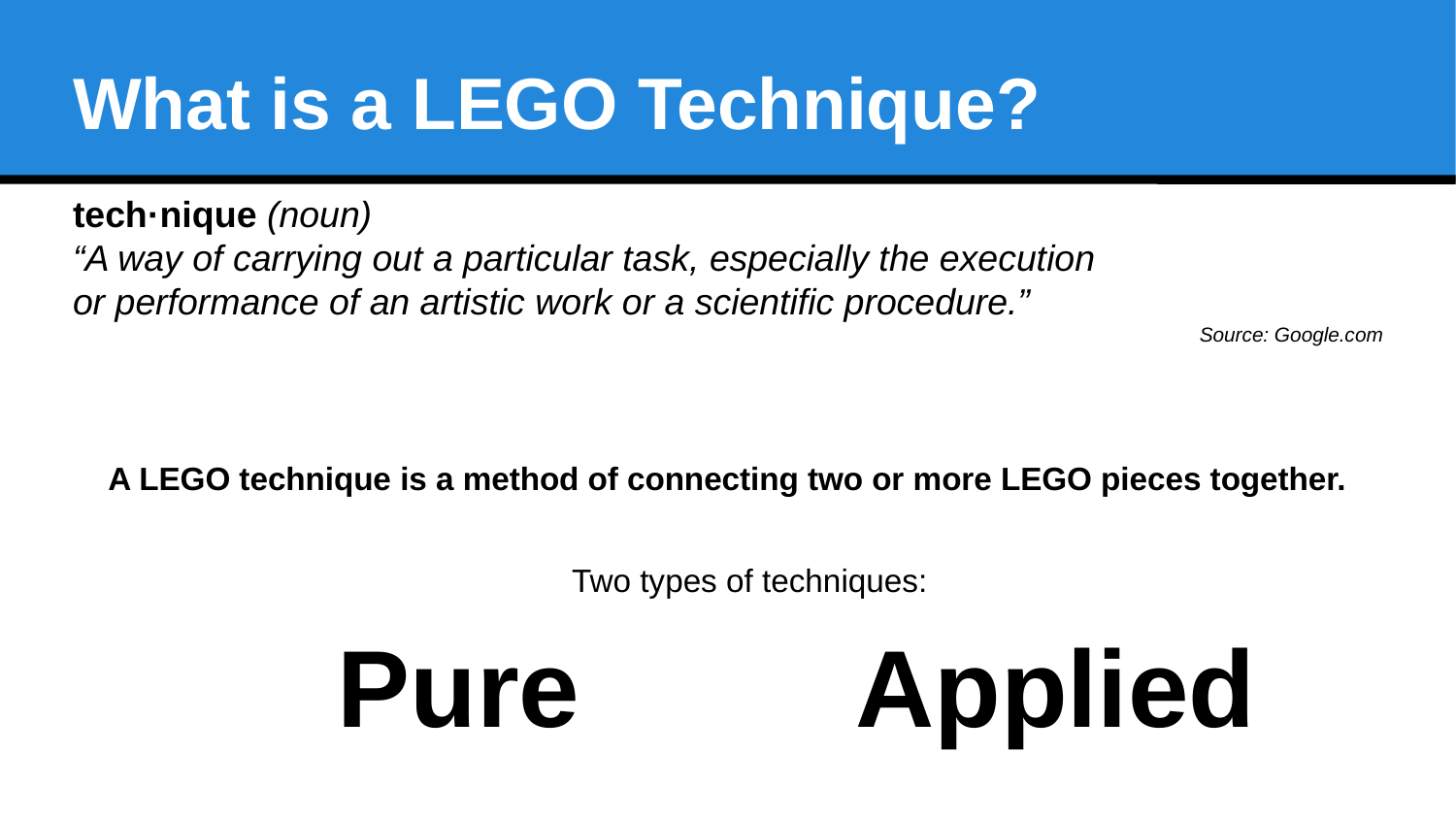

What is a LEGO Technique?
tech·nique (noun)
“A way of carrying out a particular task, especially the execution
or performance of an artistic work or a scientific procedure.”
Source: Google.com
A LEGO technique is a method of connecting two or more LEGO pieces together.
Two types of techniques:
Pure
Applied